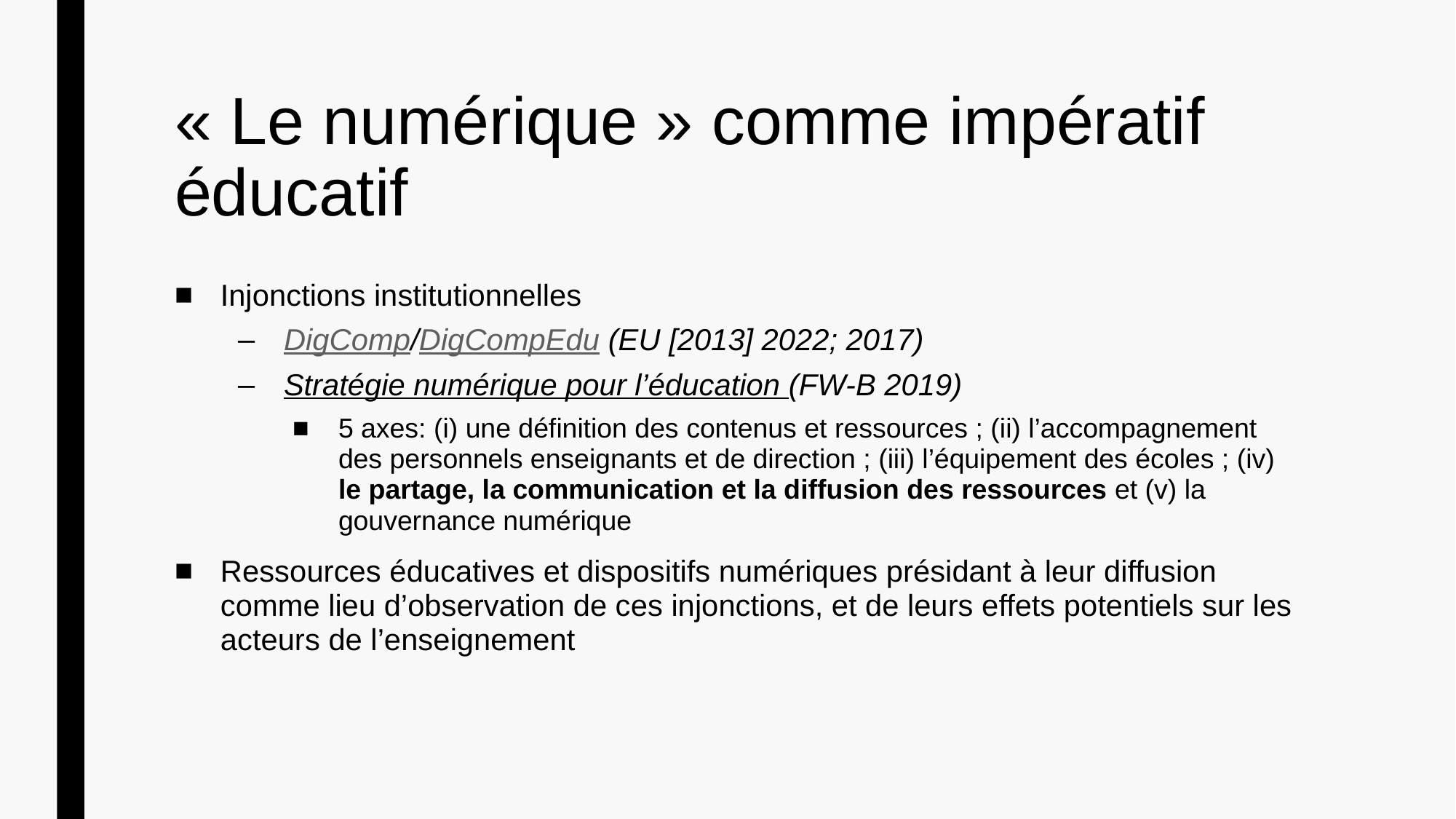

# « Le numérique » comme impératif éducatif
Injonctions institutionnelles
DigComp/DigCompEdu (EU [2013] 2022; 2017)
Stratégie numérique pour l’éducation (FW-B 2019)
5 axes: (i) une définition des contenus et ressources ; (ii) l’accompagnement des personnels enseignants et de direction ; (iii) l’équipement des écoles ; (iv) le partage, la communication et la diffusion des ressources et (v) la gouvernance numérique
Ressources éducatives et dispositifs numériques présidant à leur diffusion comme lieu d’observation de ces injonctions, et de leurs effets potentiels sur les acteurs de l’enseignement